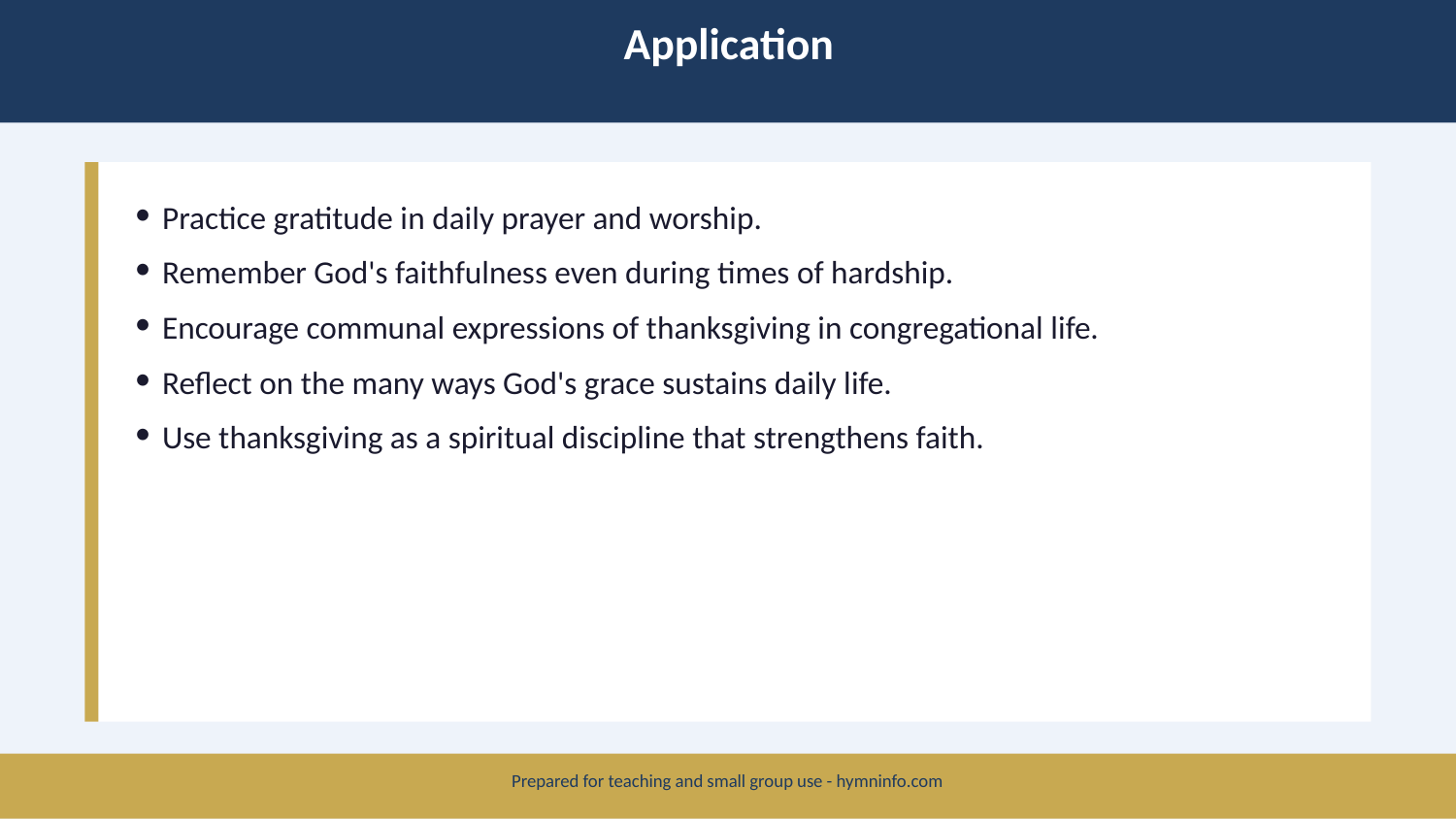

Application

Practice gratitude in daily prayer and worship.
Remember God's faithfulness even during times of hardship.
Encourage communal expressions of thanksgiving in congregational life.
Reflect on the many ways God's grace sustains daily life.
Use thanksgiving as a spiritual discipline that strengthens faith.

Prepared for teaching and small group use - hymninfo.com